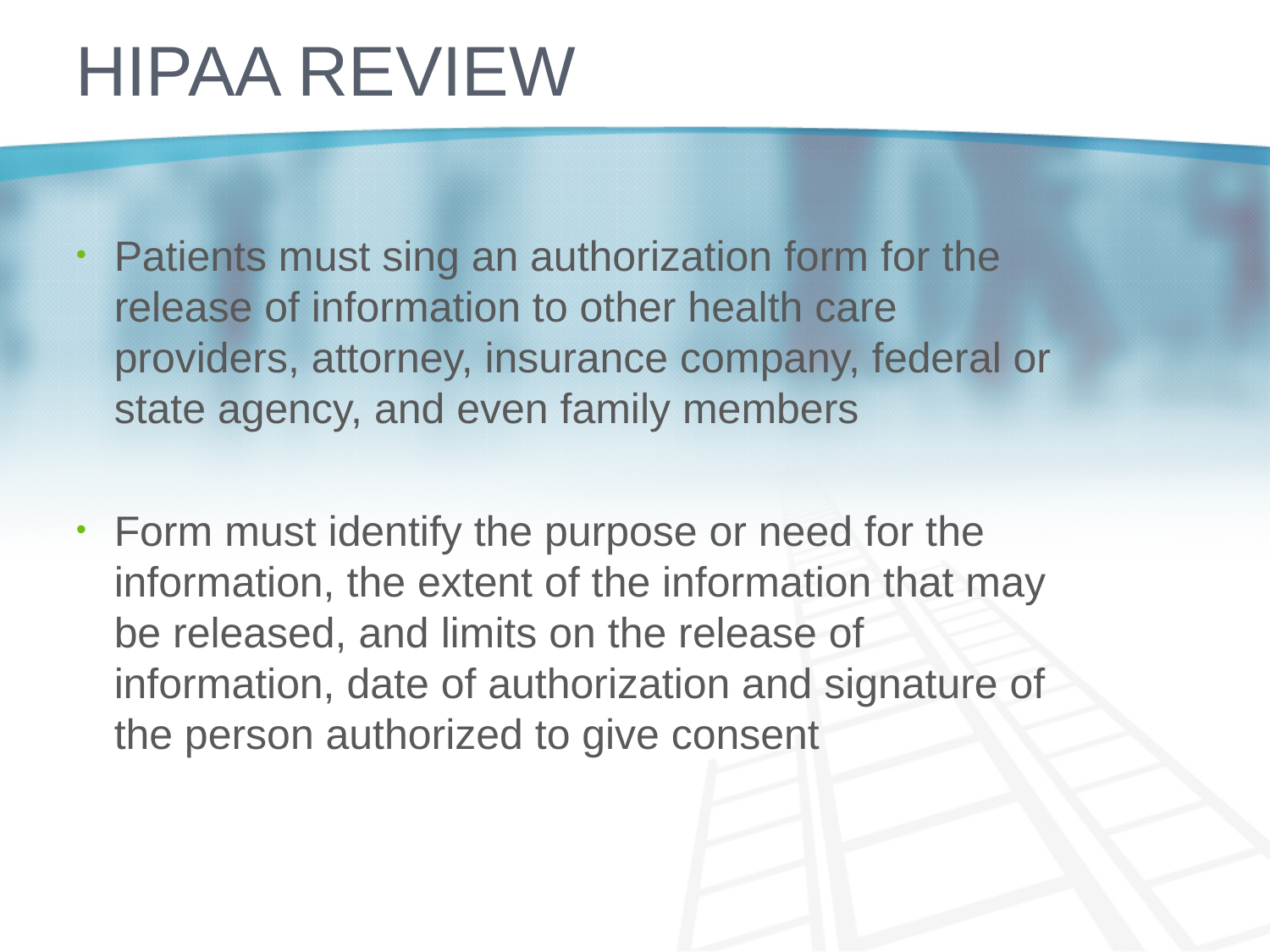

# Hipaa review
Patients must sing an authorization form for the release of information to other health care providers, attorney, insurance company, federal or state agency, and even family members

Form must identify the purpose or need for the information, the extent of the information that may be released, and limits on the release of information, date of authorization and signature of the person authorized to give consent